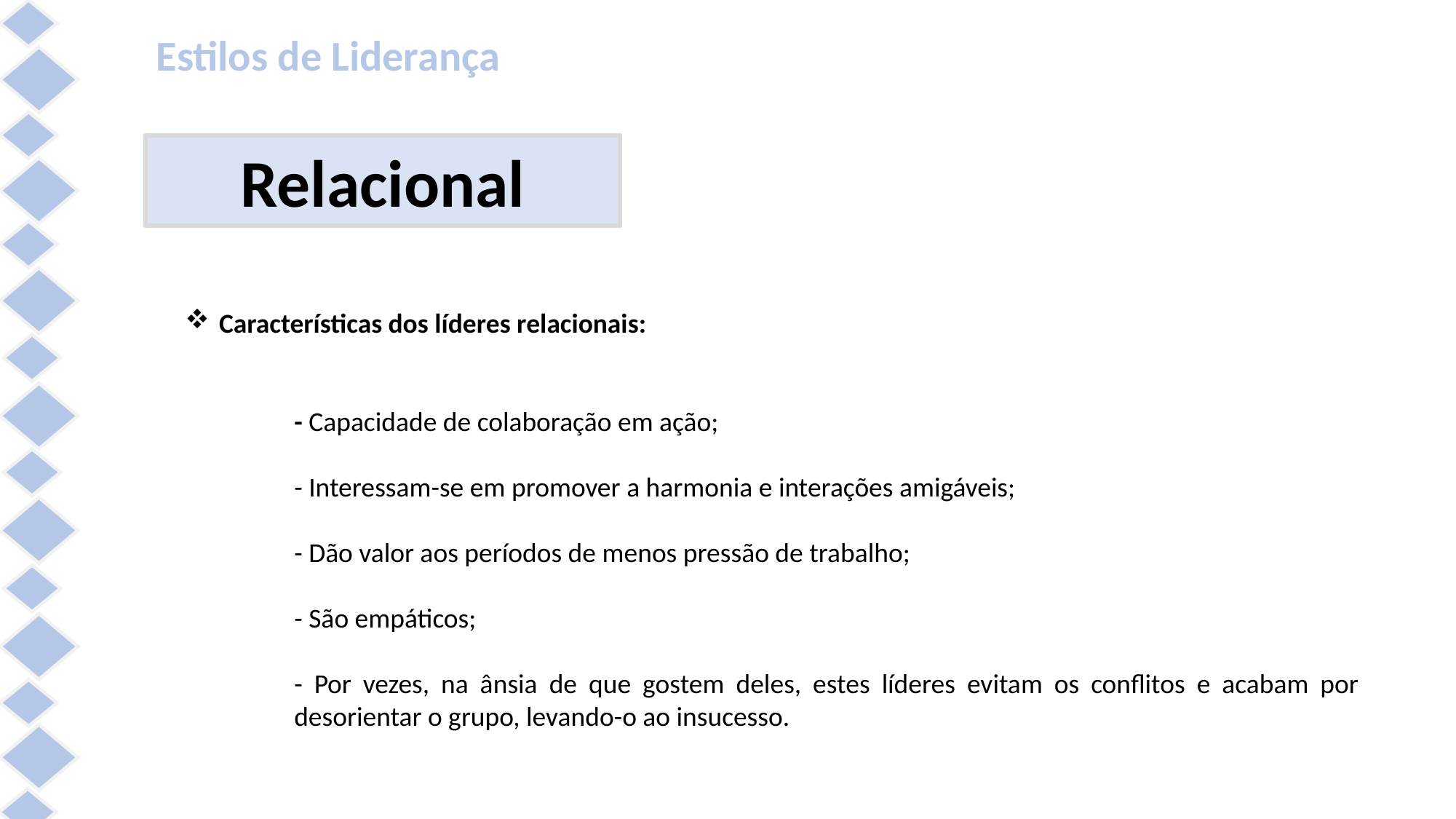

Estilos de Liderança

Relacional

Características dos líderes relacionais:

	- Capacidade de colaboração em ação;

	- Interessam-se em promover a harmonia e interações amigáveis;

	- Dão valor aos períodos de menos pressão de trabalho;

	- São empáticos;

	- Por vezes, na ânsia de que gostem deles, estes líderes evitam os conflitos e acabam por 	desorientar o grupo, levando-o ao insucesso.